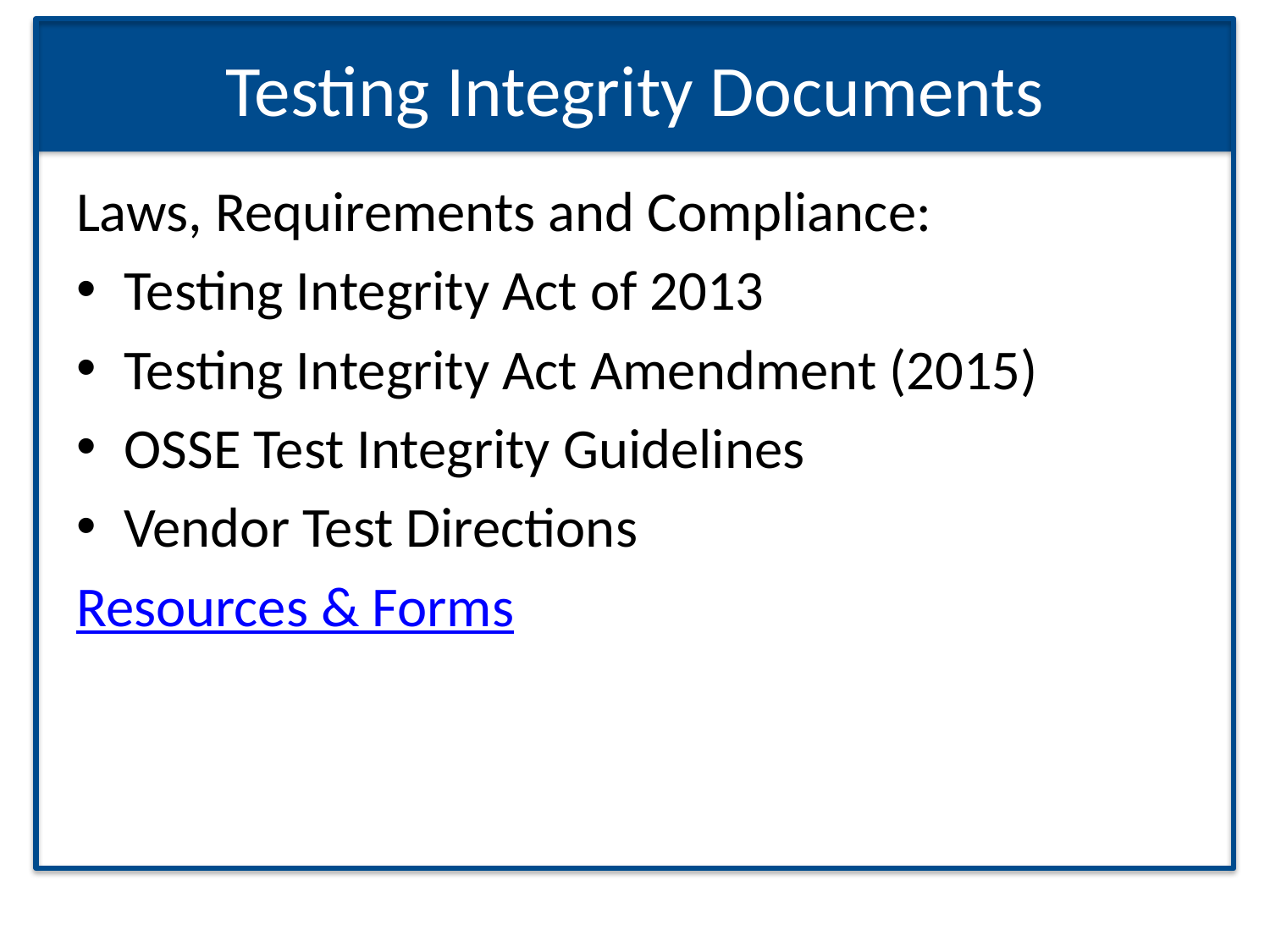

# Testing Integrity Documents
Laws, Requirements and Compliance:
Testing Integrity Act of 2013
Testing Integrity Act Amendment (2015)
OSSE Test Integrity Guidelines
Vendor Test Directions
Resources & Forms